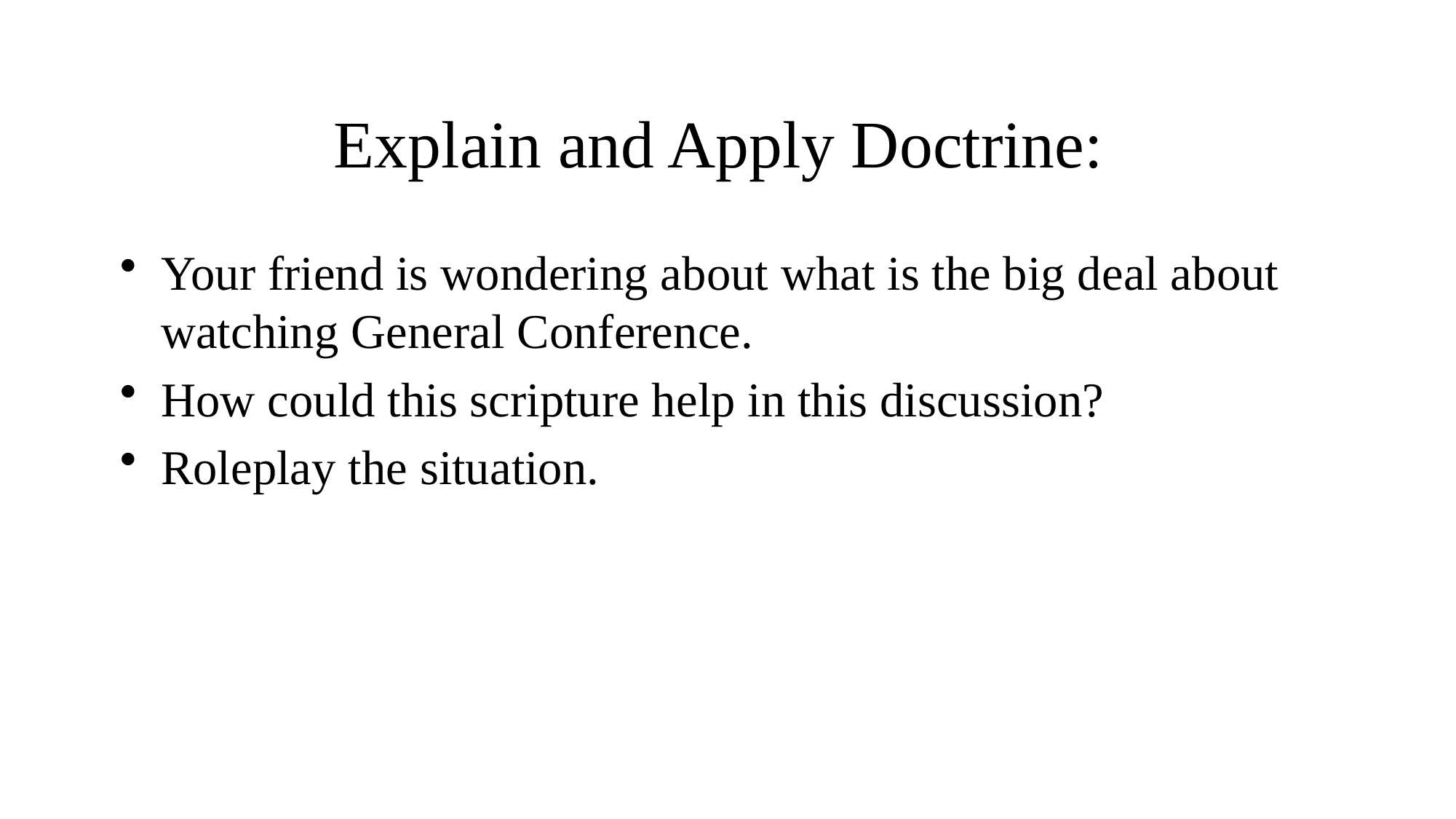

# Explain and Apply Doctrine:
Your friend is wondering about what is the big deal about watching General Conference.
How could this scripture help in this discussion?
Roleplay the situation.